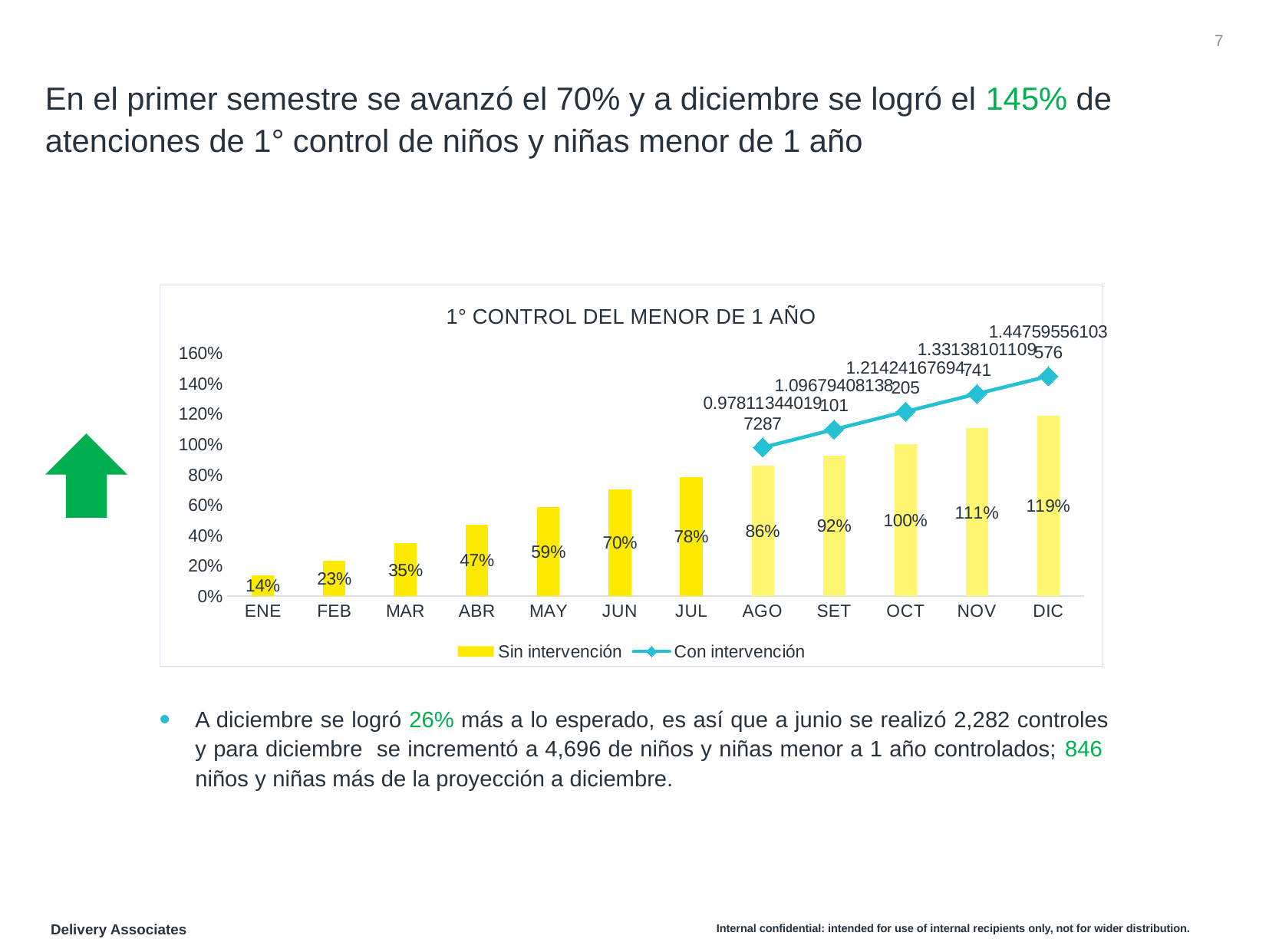

7
# En el primer semestre se avanzó el 70% y a diciembre se logró el 145% de atenciones de 1° control de niños y niñas menor de 1 año

### Chart: 1° CONTROL DEL MENOR DE 1 AÑO

| Category | Sin intervención | Con intervención |
|---|---|---|
| ENE | 0.13594327990135635 | None |
| FEB | 0.2342786683107275 | None |
| MAR | 0.34648581997533906 | None |
| ABR | 0.4716399506781751 | None |
| MAY | 0.5878545006165228 | None |
| JUN | 0.7034525277435265 | None |
| JUL | 0.7826757090012331 | None |
| AGO | 0.8581997533908755 | 0.9781134401972873 |
| SET | 0.9238594327990136 | 1.096794081381011 |
| OCT | 1.000308261405672 | 1.2142416769420468 |
| NOV | 1.1066584463625153 | 1.3313810110974107 |
| DIC | 1.186806411837238 | 1.4475955610357583 |
A diciembre se logró 26% más a lo esperado, es así que a junio se realizó 2,282 controles y para diciembre  se incrementó a 4,696 de niños y niñas menor a 1 año controlados; 846  niños y niñas más de la proyección a diciembre.